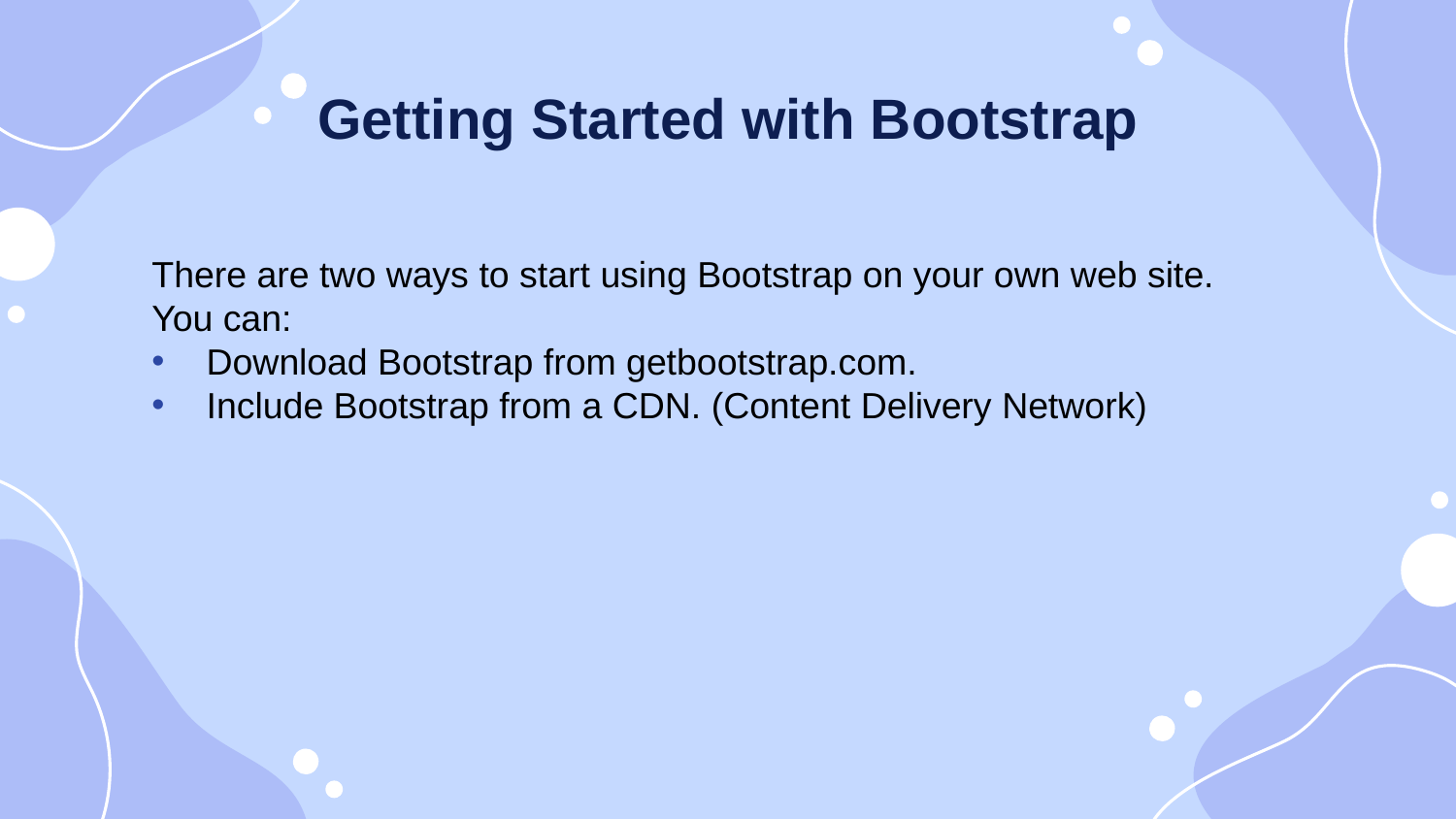

Getting Started with Bootstrap
There are two ways to start using Bootstrap on your own web site.
You can:
Download Bootstrap from getbootstrap.com.
Include Bootstrap from a CDN. (Content Delivery Network)